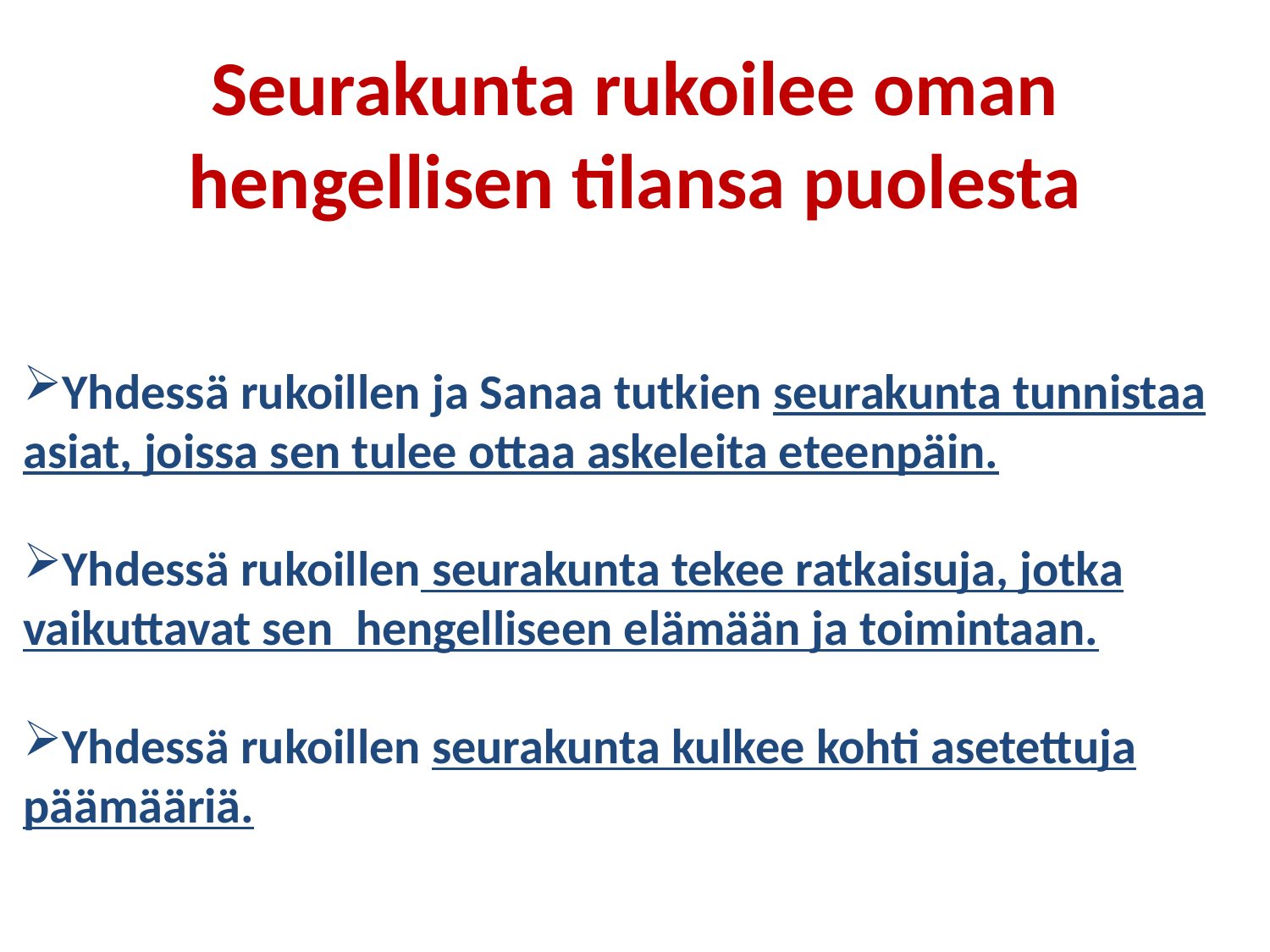

Seurakunta rukoilee oman hengellisen tilansa puolesta

Yhdessä rukoillen ja Sanaa tutkien seurakunta tunnistaa asiat, joissa sen tulee ottaa askeleita eteenpäin.

Yhdessä rukoillen seurakunta tekee ratkaisuja, jotka vaikuttavat sen  hengelliseen elämään ja toimintaan.

Yhdessä rukoillen seurakunta kulkee kohti asetettuja päämääriä.